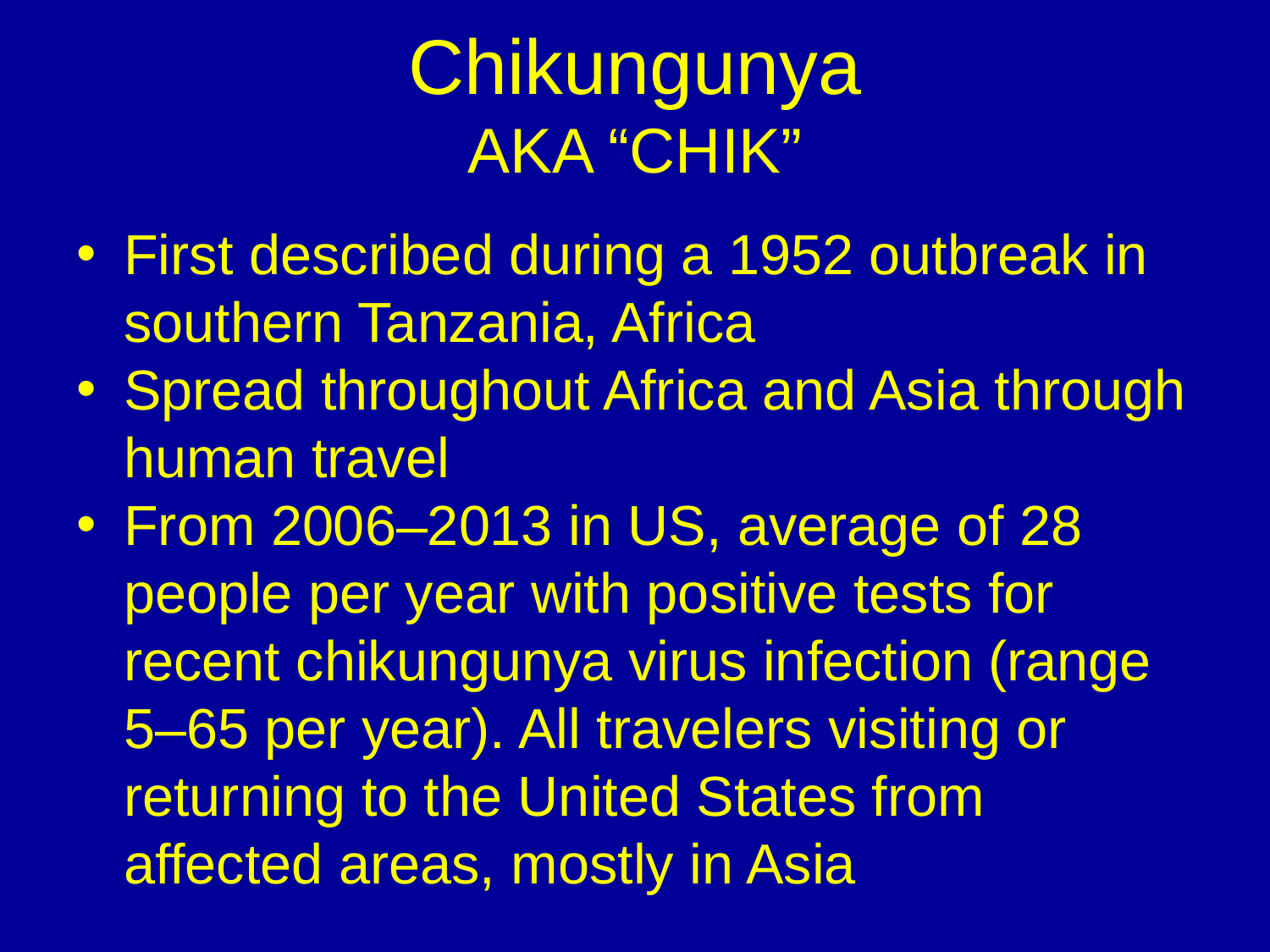

# Chikungunya AKA “CHIK”
First described during a 1952 outbreak in southern Tanzania, Africa
Spread throughout Africa and Asia through human travel
From 2006–2013 in US, average of 28 people per year with positive tests for recent chikungunya virus infection (range 5–65 per year). All travelers visiting or returning to the United States from affected areas, mostly in Asia